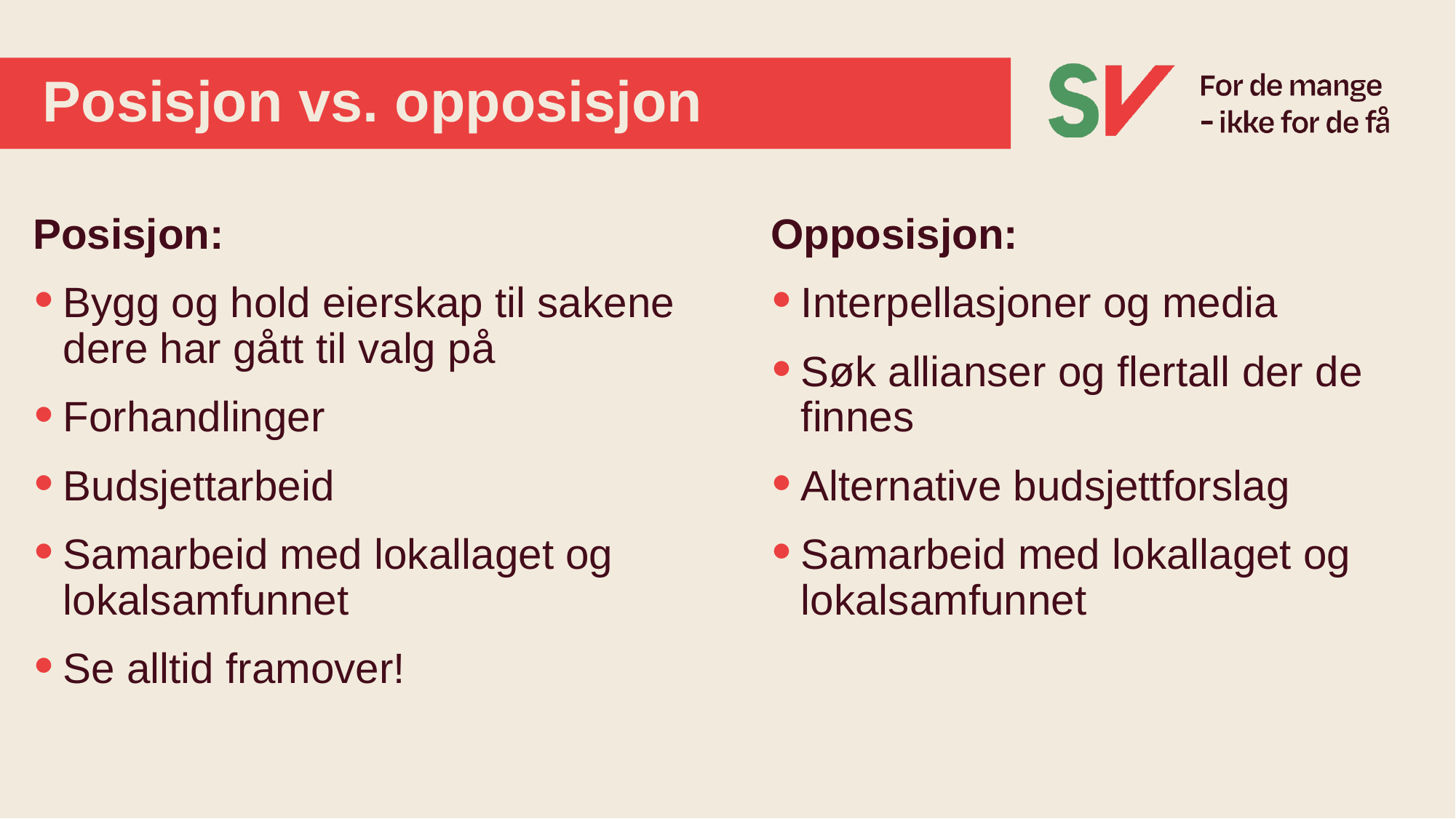

# Posisjon vs. opposisjon
Posisjon:
Bygg og hold eierskap til sakene dere har gått til valg på
Forhandlinger
Budsjettarbeid
Samarbeid med lokallaget og lokalsamfunnet
Se alltid framover!

Opposisjon:
Interpellasjoner og media
Søk allianser og flertall der de finnes
Alternative budsjettforslag
Samarbeid med lokallaget og lokalsamfunnet